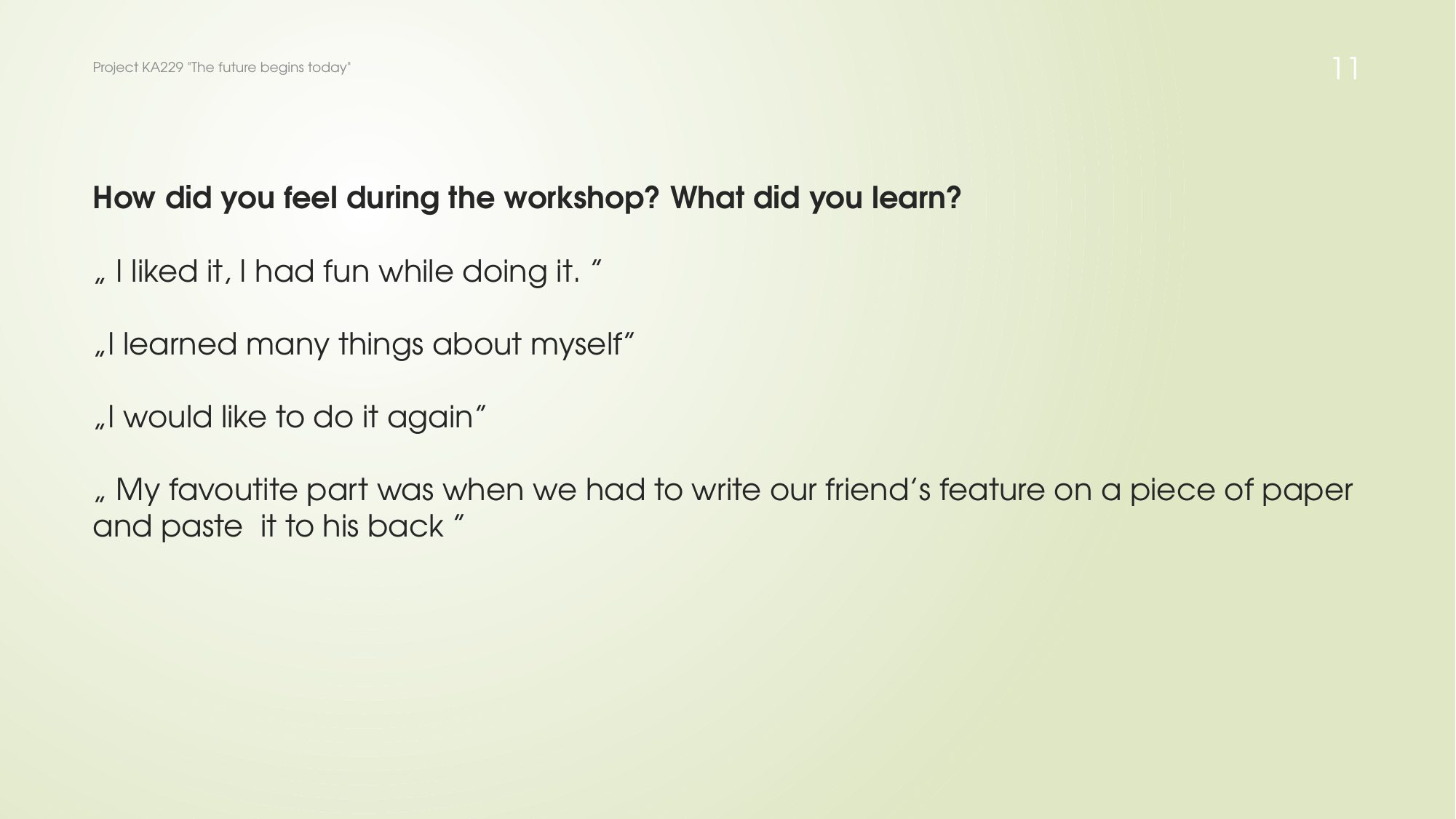

Project KA229 "The future begins today"
11
# How did you feel during the workshop? What did you learn? „ I liked it, I had fun while doing it. ” „I learned many things about myself” „I would like to do it again” „ My favoutite part was when we had to write our friend’s feature on a piece of paper  and paste  it to his back ”